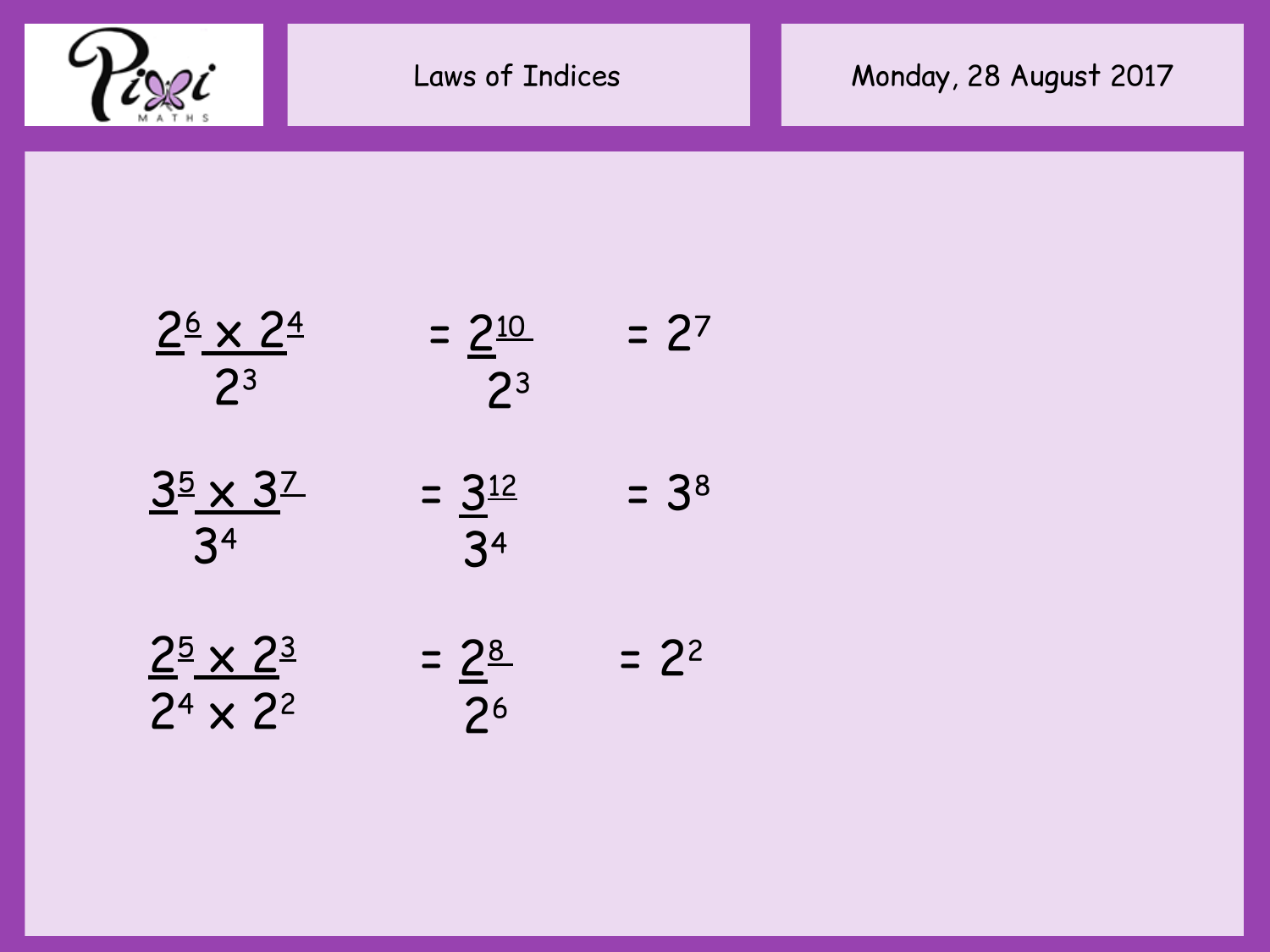

26 x 24
    23
= 210
    23
= 27
35 x 37
   34
= 312
     34
= 38
25 x 23
24 x 22
= 28
   26
= 22